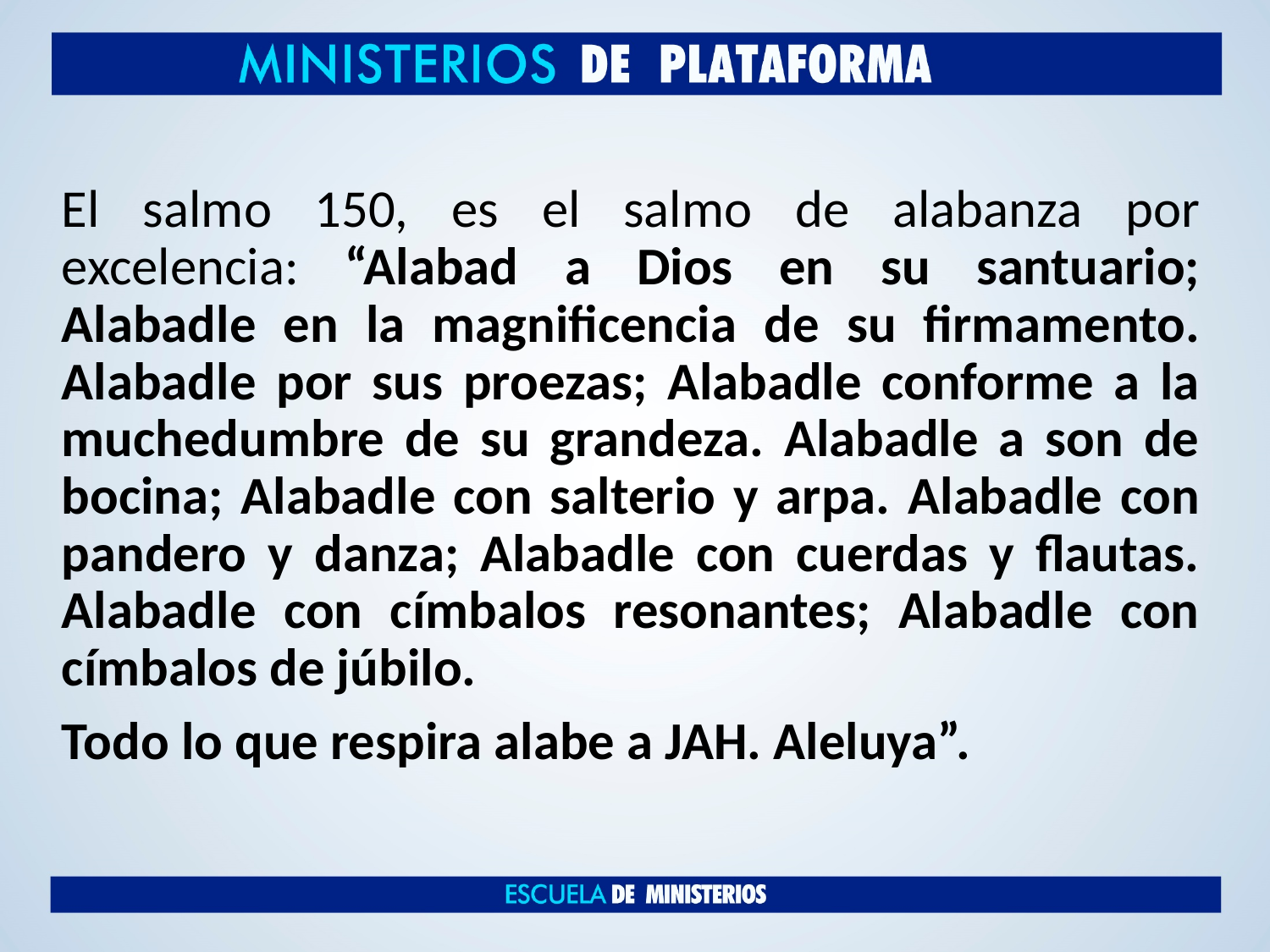

El salmo 150, es el salmo de alabanza por excelencia: “Alabad a Dios en su santuario; Alabadle en la magnificencia de su firmamento. Alabadle por sus proezas; Alabadle conforme a la muchedumbre de su grandeza. Alabadle a son de bocina; Alabadle con salterio y arpa. Alabadle con pandero y danza; Alabadle con cuerdas y flautas. Alabadle con címbalos resonantes; Alabadle con címbalos de júbilo.
Todo lo que respira alabe a JAH. Aleluya”.